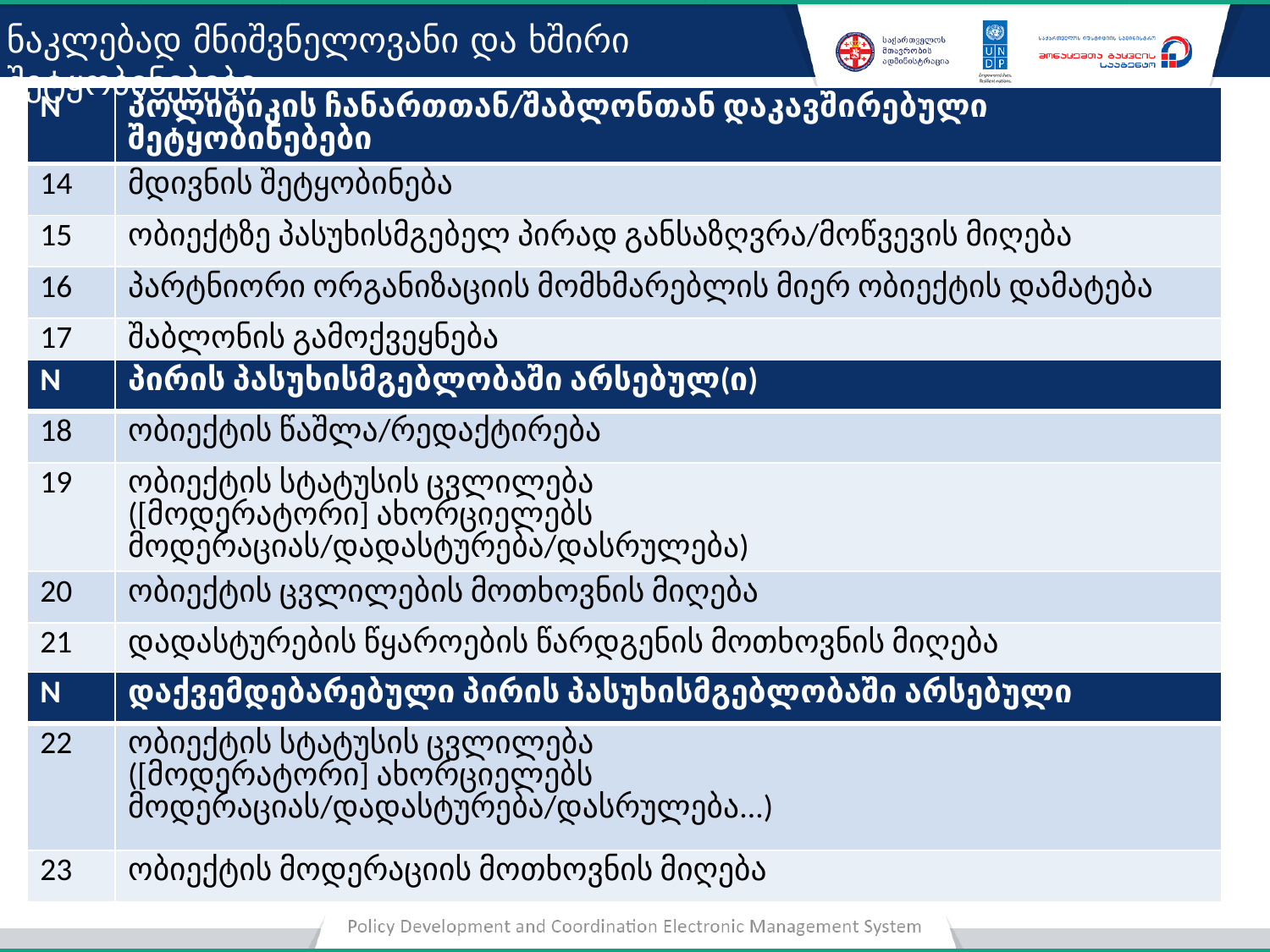

ნაკლებად მნიშვნელოვანი და ხშირი შეტყობინებები
| N | პოლიტიკის ჩანართთან/შაბლონთან დაკავშირებული შეტყობინებები |
| --- | --- |
| 14 | მდივნის შეტყობინება |
| 15 | ობიექტზე პასუხისმგებელ პირად განსაზღვრა/მოწვევის მიღება |
| 16 | პარტნიორი ორგანიზაციის მომხმარებლის მიერ ობიექტის დამატება |
| 17 | შაბლონის გამოქვეყნება |
| N | პირის პასუხისმგებლობაში არსებულ(ი) |
| --- | --- |
| 18 | ობიექტის წაშლა/რედაქტირება |
| 19 | ობიექტის სტატუსის ცვლილება ([მოდერატორი] ახორციელებს მოდერაციას/დადასტურება/დასრულება) |
| 20 | ობიექტის ცვლილების მოთხოვნის მიღება |
| 21 | დადასტურების წყაროების წარდგენის მოთხოვნის მიღება |
| N | დაქვემდებარებული პირის პასუხისმგებლობაში არსებული |
| --- | --- |
| 22 | ობიექტის სტატუსის ცვლილება ([მოდერატორი] ახორციელებს მოდერაციას/დადასტურება/დასრულება...) |
| 23 | ობიექტის მოდერაციის მოთხოვნის მიღება |